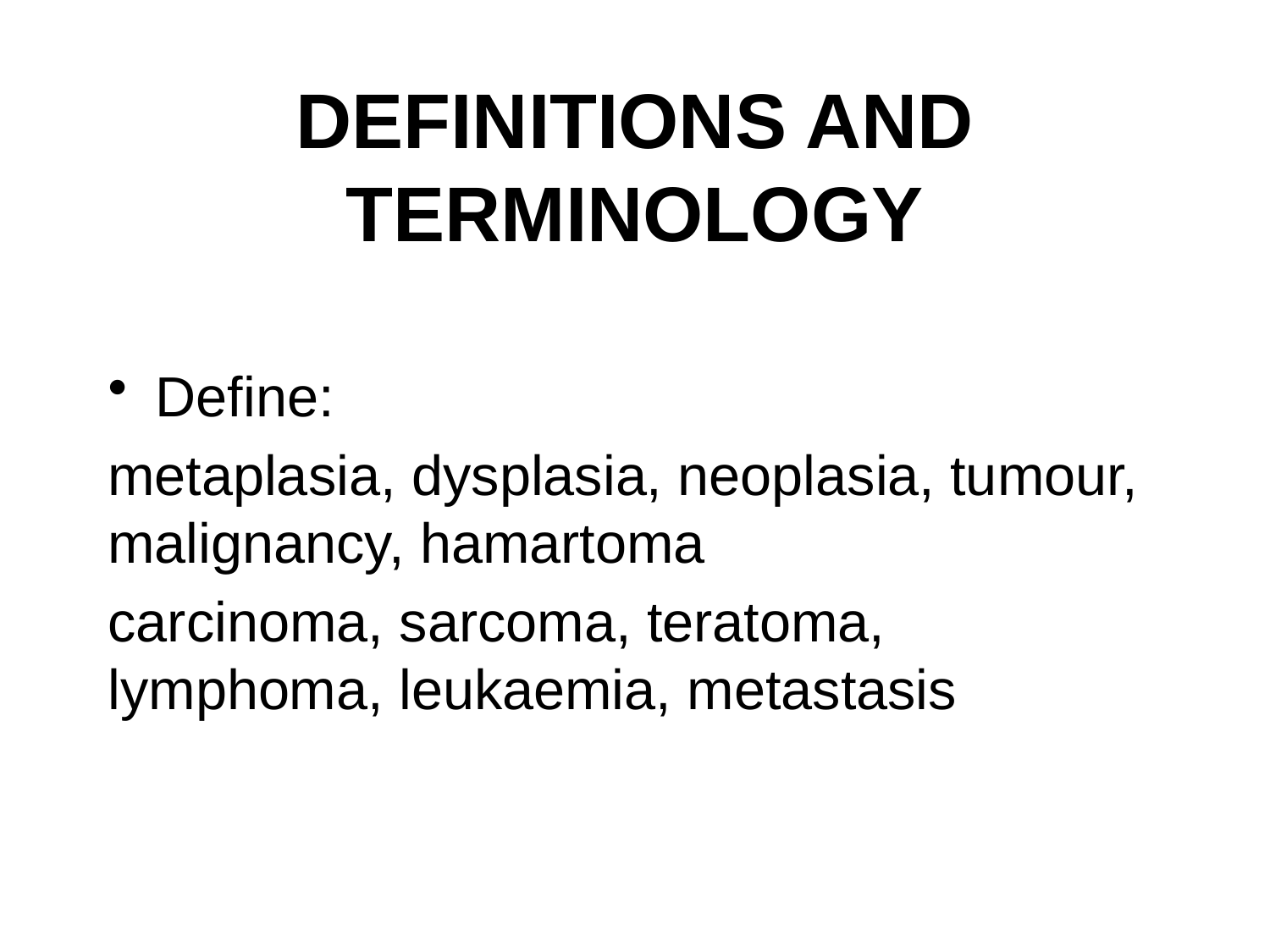

# DEFINITIONS AND TERMINOLOGY

Define:
metaplasia, dysplasia, neoplasia, tumour, malignancy, hamartoma
carcinoma, sarcoma, teratoma, lymphoma, leukaemia, metastasis